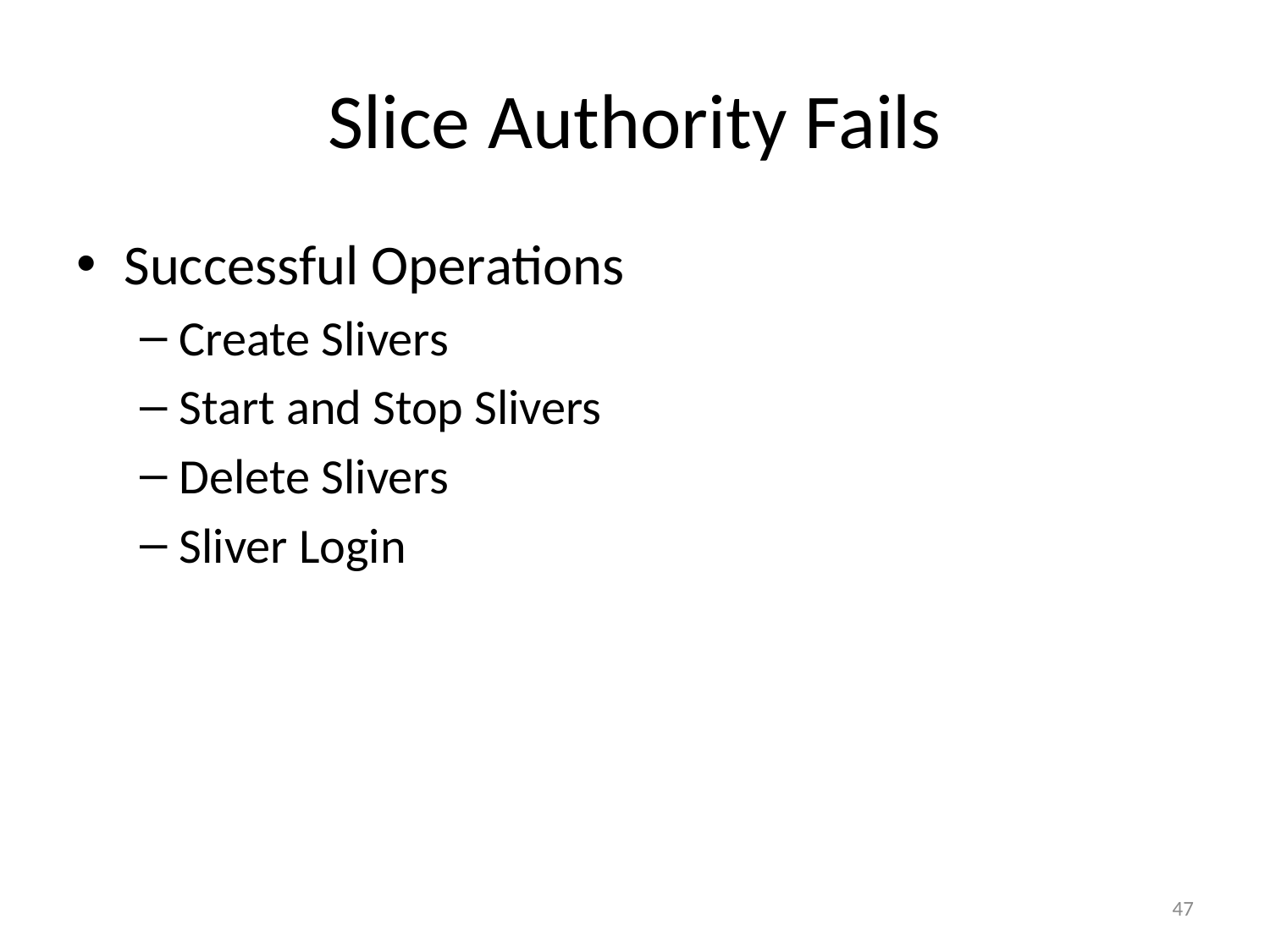

# Slice Authority Fails
Successful Operations
Create Slivers
Start and Stop Slivers
Delete Slivers
Sliver Login
47